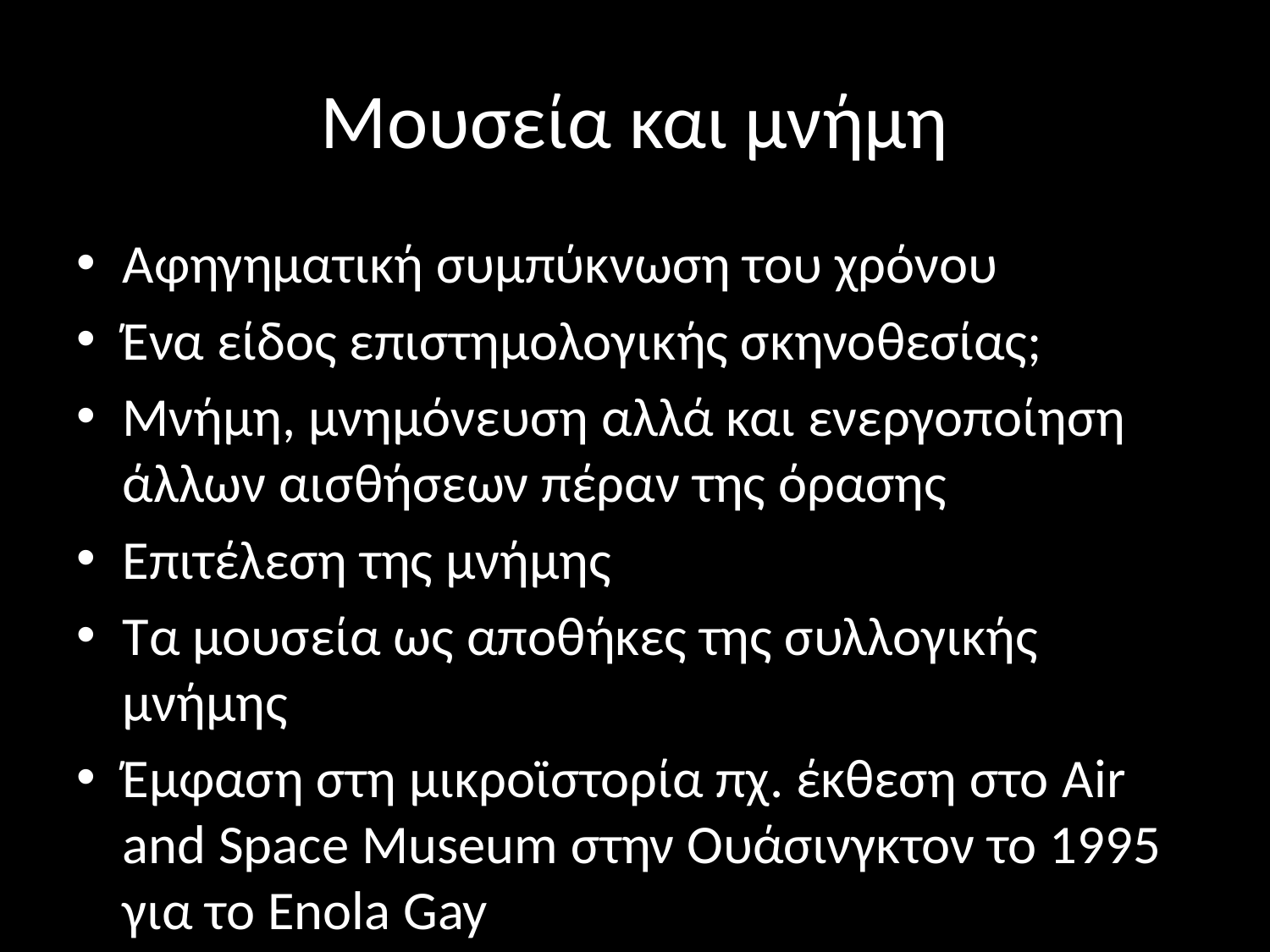

# Μουσεία και μνήμη
Αφηγηματική συμπύκνωση του χρόνου
Ένα είδος επιστημολογικής σκηνοθεσίας;
Μνήμη, μνημόνευση αλλά και ενεργοποίηση άλλων αισθήσεων πέραν της όρασης
Επιτέλεση της μνήμης
Τα μουσεία ως αποθήκες της συλλογικής μνήμης
Έμφαση στη μικροϊστορία πχ. έκθεση στο Air and Space Museum στην Ουάσινγκτον το 1995 για το Enola Gay